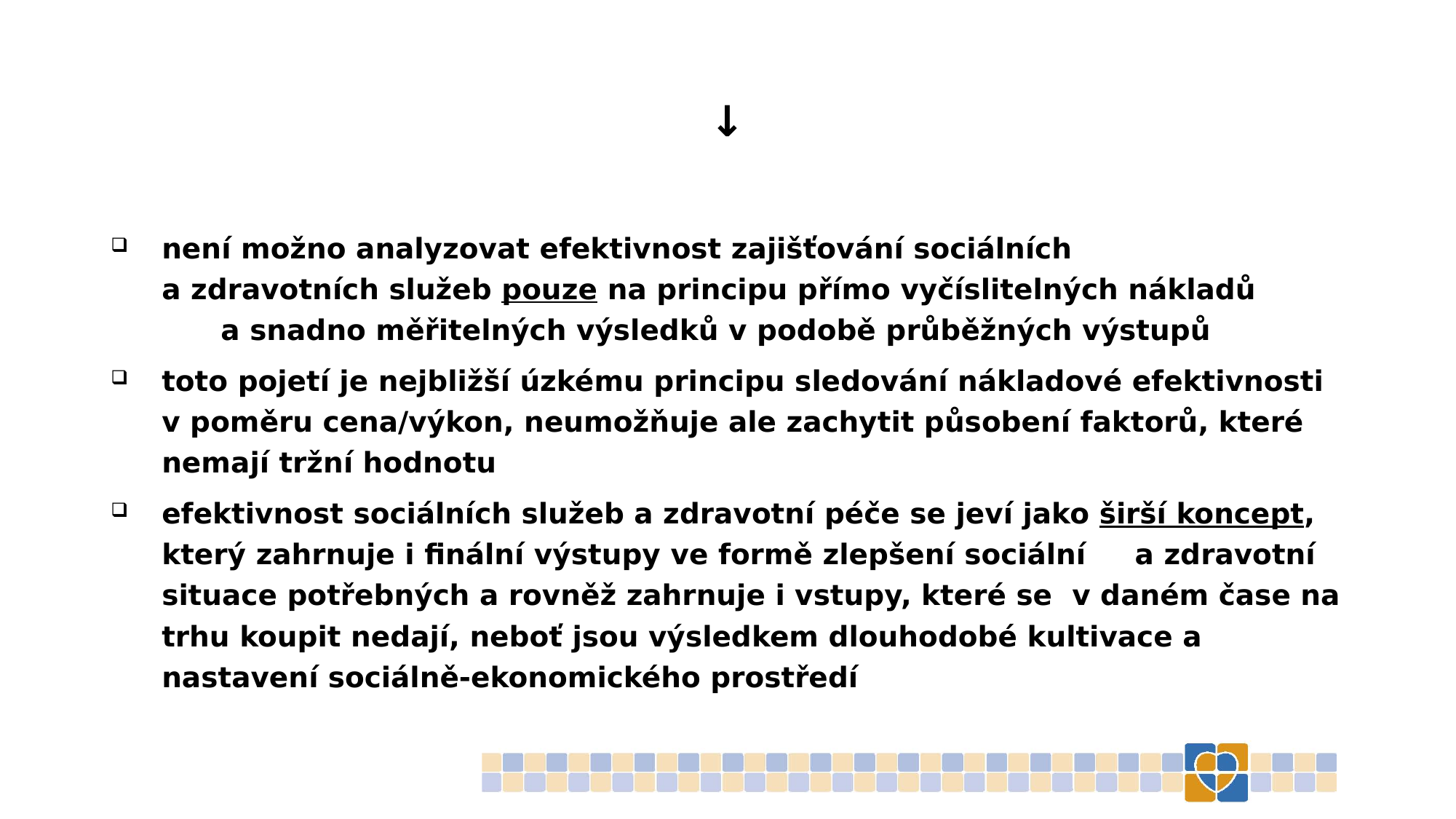

# ↓
není možno analyzovat efektivnost zajišťování sociálních                            a zdravotních služeb pouze na principu přímo vyčíslitelných nákladů                a snadno měřitelných výsledků v podobě průběžných výstupů
toto pojetí je nejbližší úzkému principu sledování nákladové efektivnosti v poměru cena/výkon, neumožňuje ale zachytit působení faktorů, které nemají tržní hodnotu
efektivnost sociálních služeb a zdravotní péče se jeví jako širší koncept, který zahrnuje i finální výstupy ve formě zlepšení sociální     a zdravotní situace potřebných a rovněž zahrnuje i vstupy, které se  v daném čase na trhu koupit nedají, neboť jsou výsledkem dlouhodobé kultivace a nastavení sociálně-ekonomického prostředí